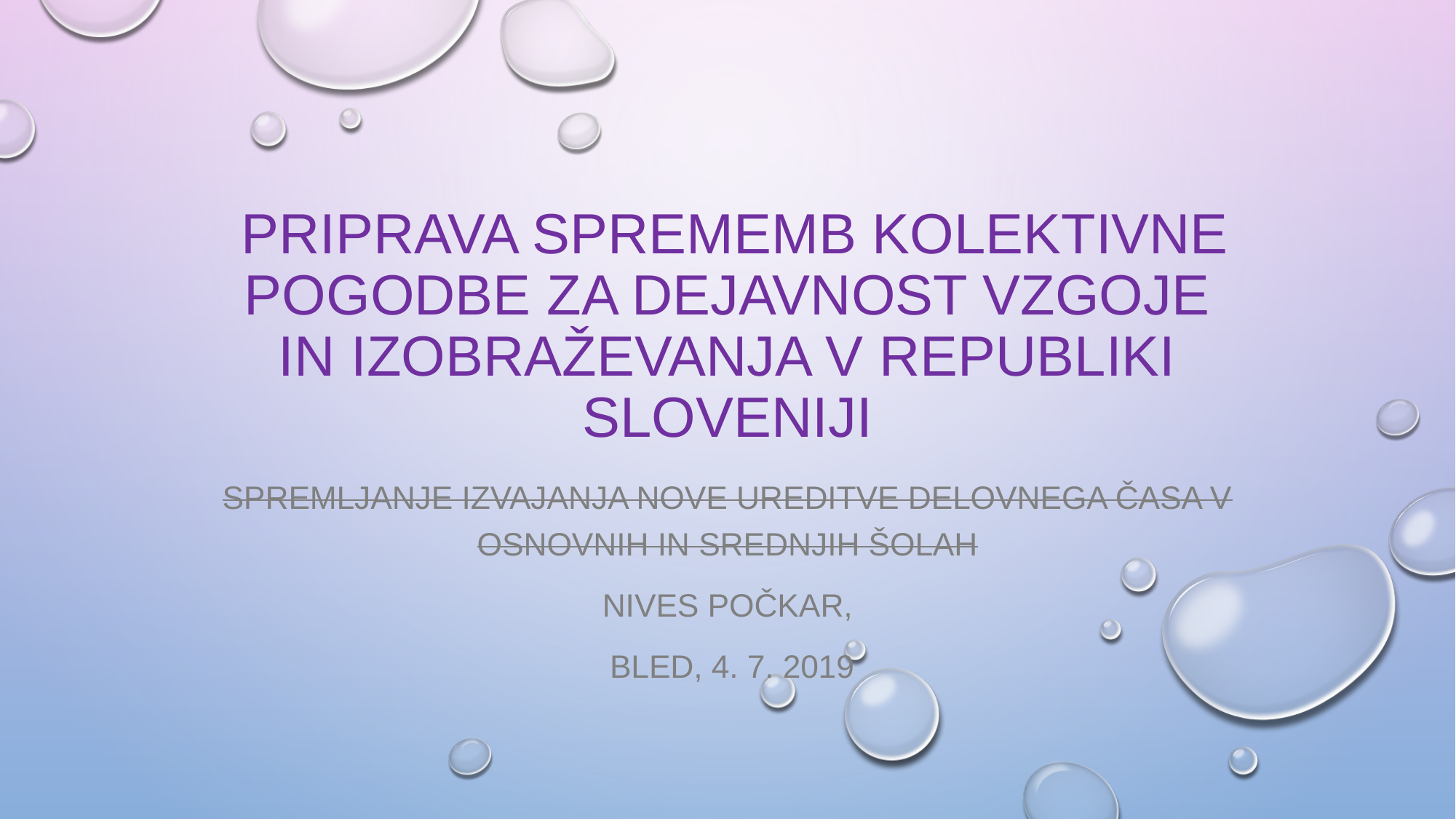

# Priprava sprememb kolektivne pogodbe za dejavnost vzgoje in izobraževanja v Republiki Sloveniji
Spremljanje izvajanja nove ureditve delovnega časa v osnovnih in srednjih šolah
NIVES POČKAR,
 Bled, 4. 7. 2019